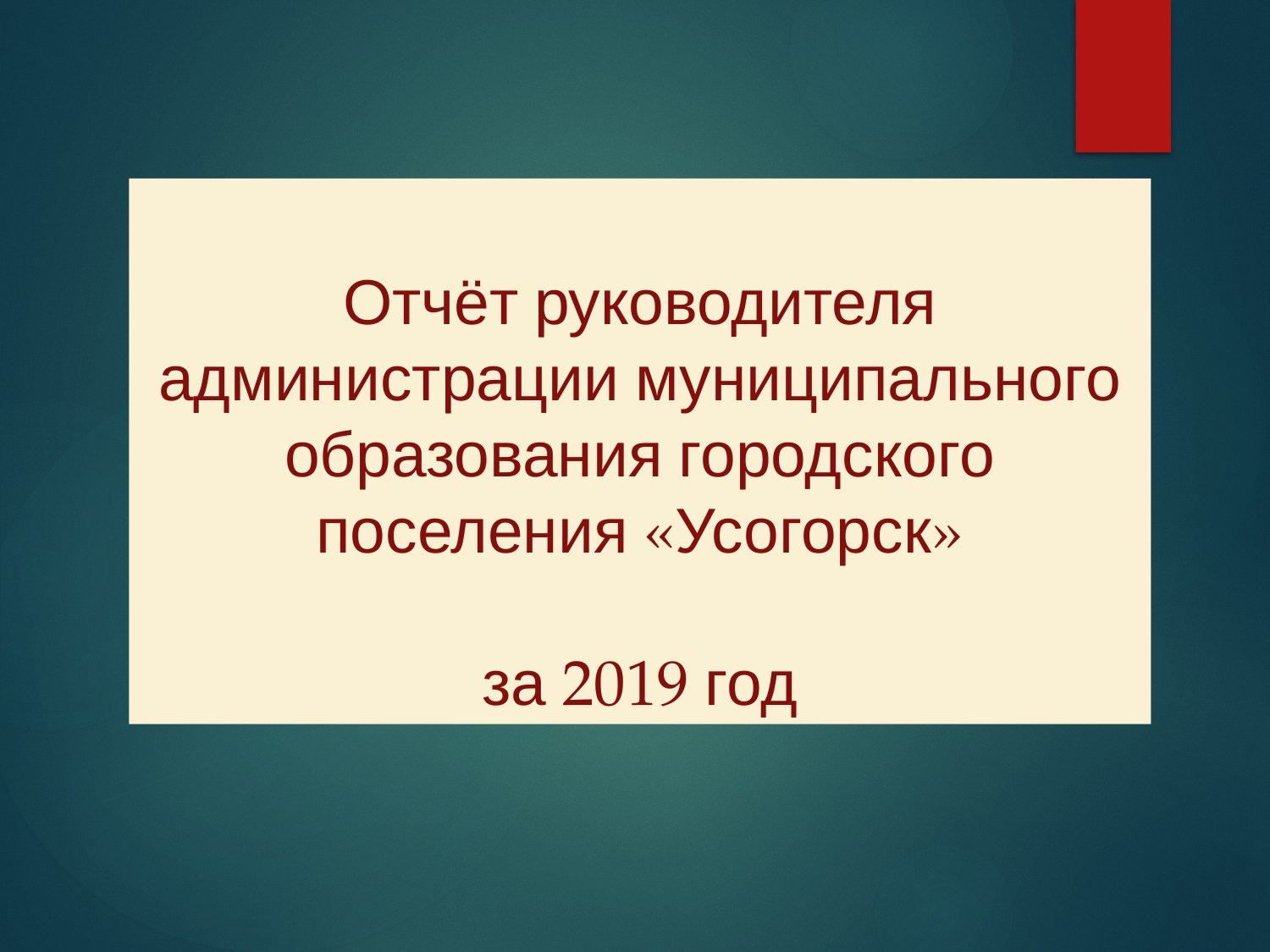

Отчёт руководителя администрации муниципального образования городского поселения «Усогорск»

за 2019 год